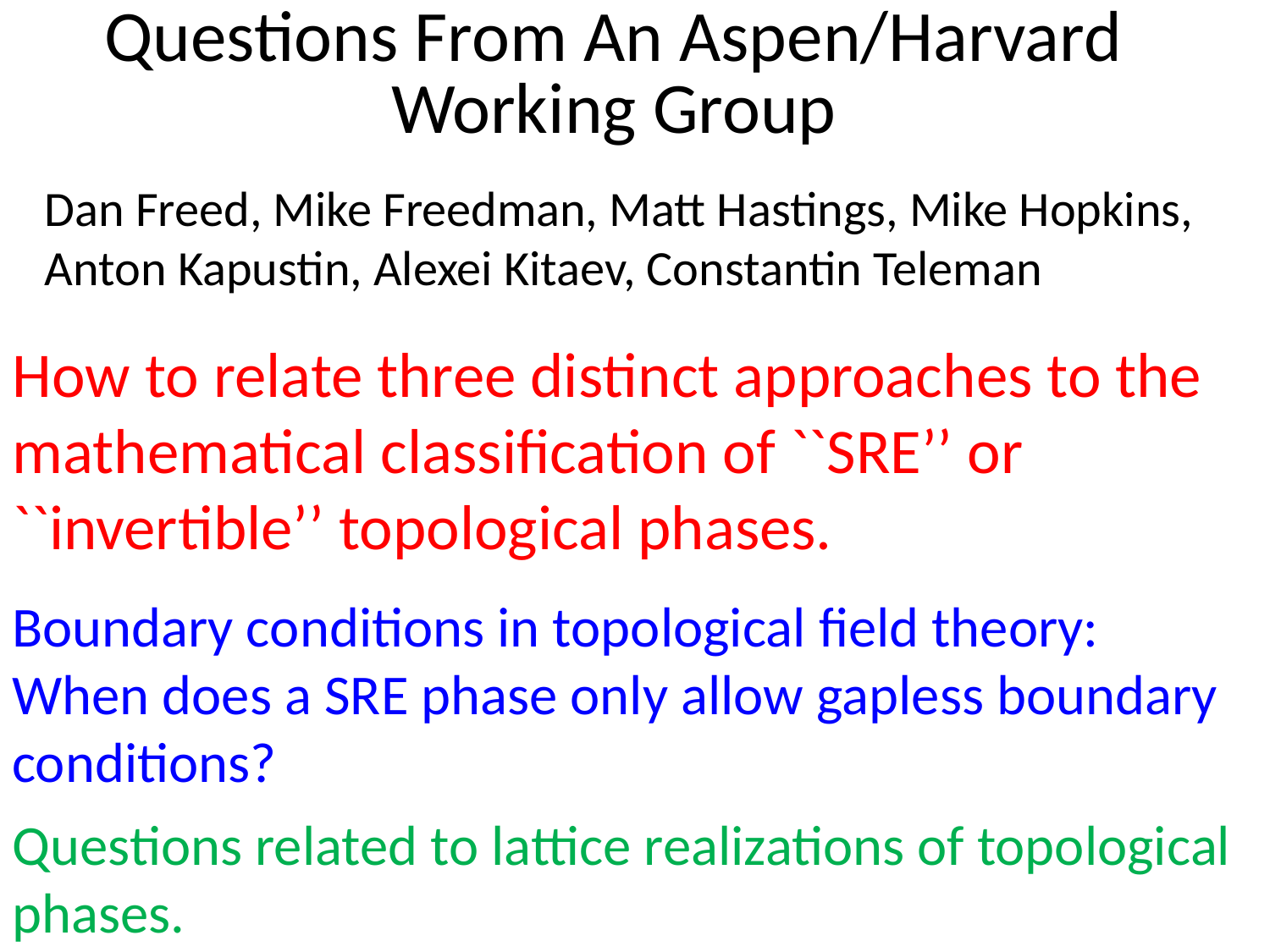

# Questions From An Aspen/Harvard Working Group
Dan Freed, Mike Freedman, Matt Hastings, Mike Hopkins, Anton Kapustin, Alexei Kitaev, Constantin Teleman
How to relate three distinct approaches to the mathematical classification of ``SRE’’ or ``invertible’’ topological phases.
Boundary conditions in topological field theory:  When does a SRE phase only allow gapless boundary conditions?
Questions related to lattice realizations of topological phases.